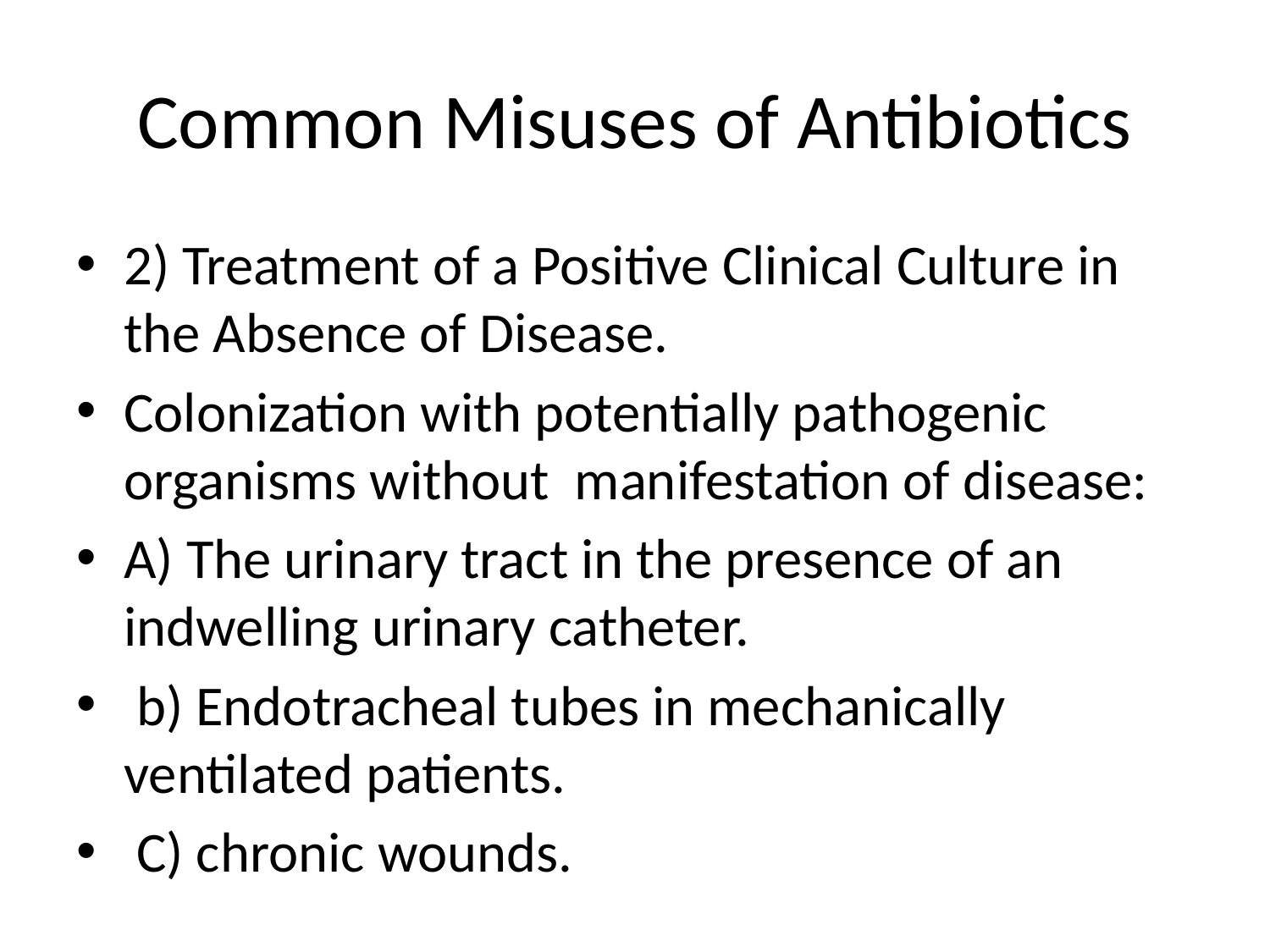

# Common Misuses of Antibiotics
2) Treatment of a Positive Clinical Culture in the Absence of Disease.
Colonization with potentially pathogenic organisms without  manifestation of disease:
A) The urinary tract in the presence of an indwelling urinary catheter.
 b) Endotracheal tubes in mechanically ventilated patients.
 C) chronic wounds.